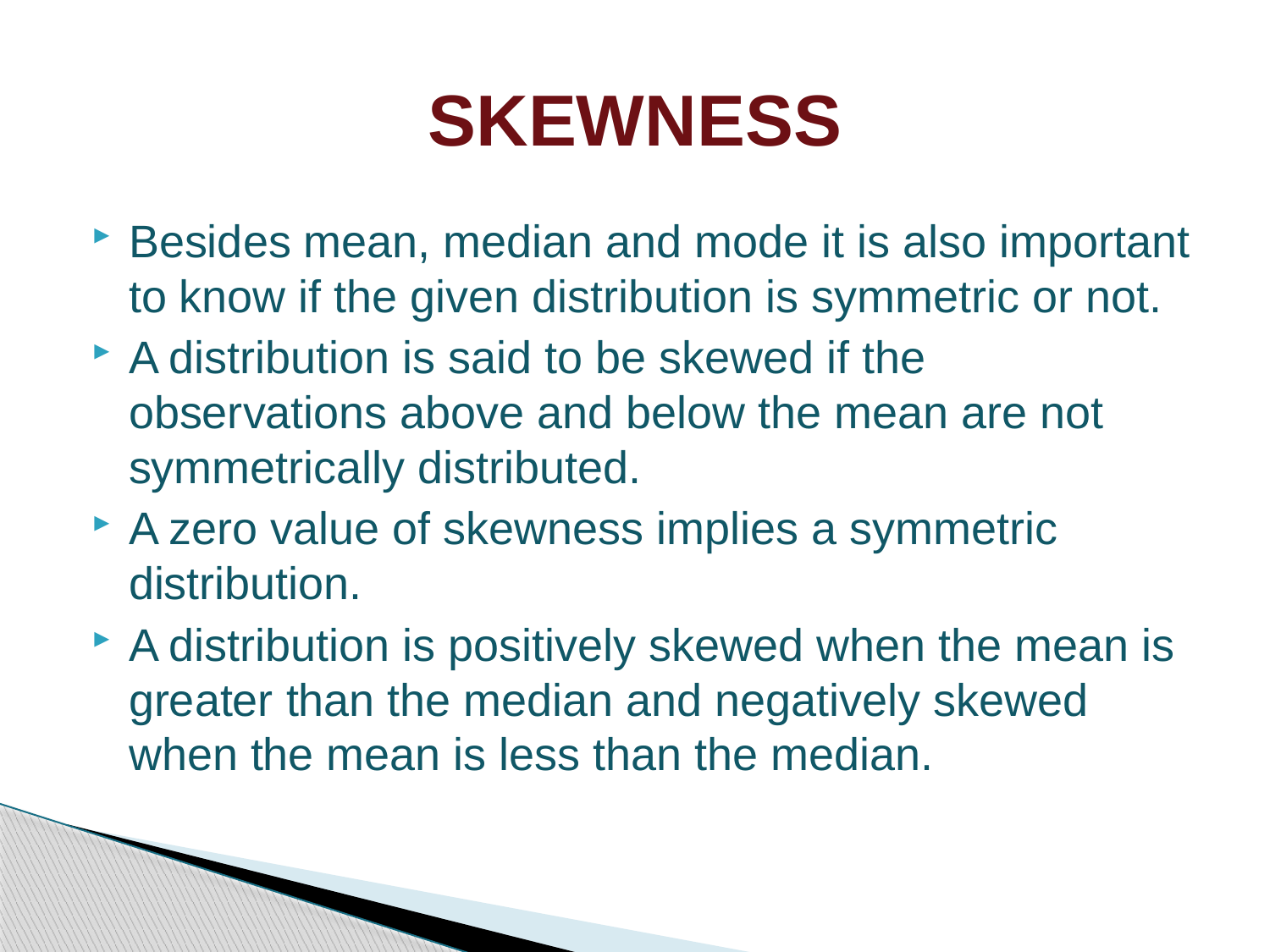

# SKEWNESS
Besides mean, median and mode it is also important to know if the given distribution is symmetric or not.
A distribution is said to be skewed if the observations above and below the mean are not symmetrically distributed.
A zero value of skewness implies a symmetric distribution.
A distribution is positively skewed when the mean is greater than the median and negatively skewed when the mean is less than the median.